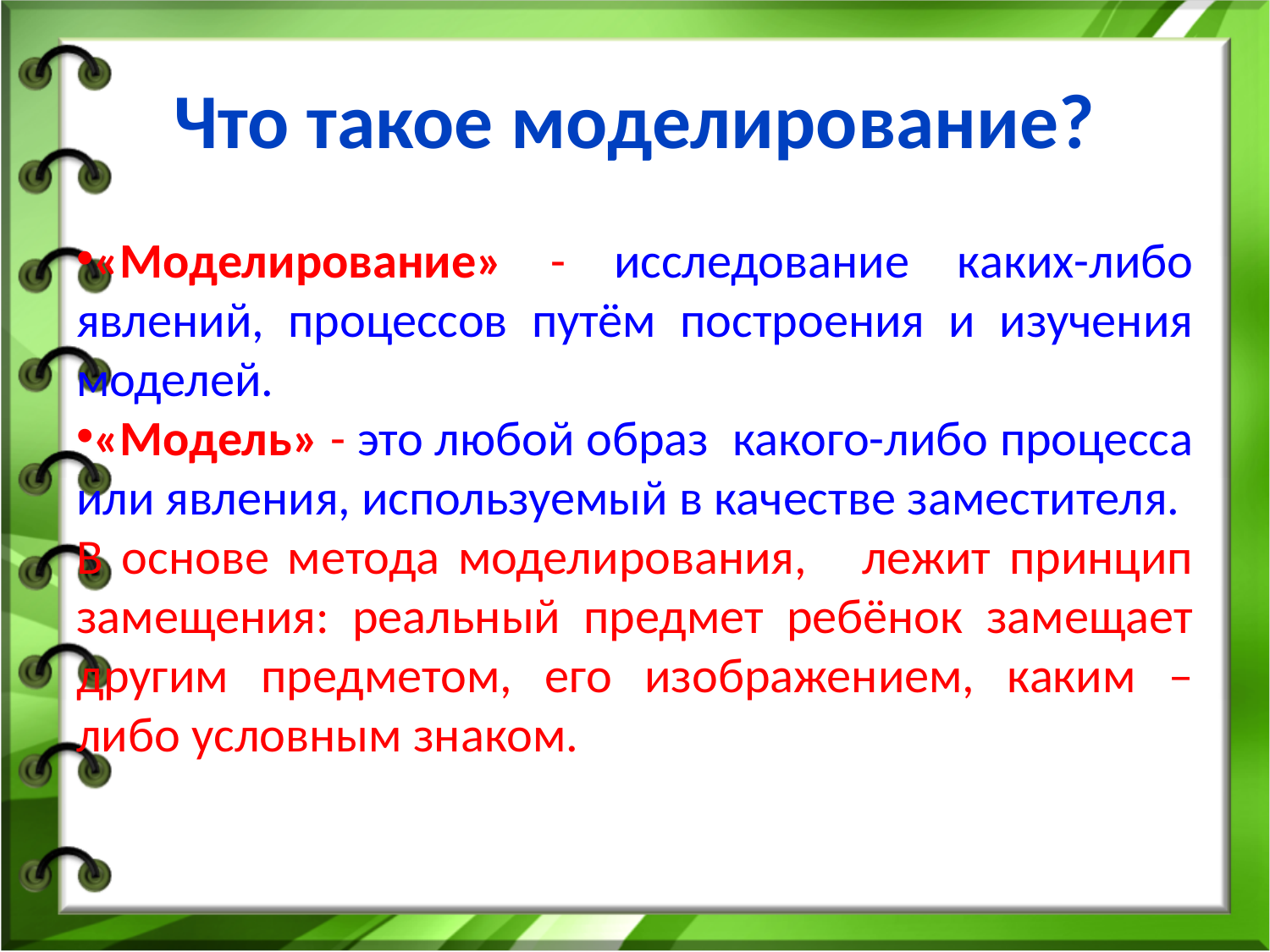

# Что такое моделирование?
«Моделирование» - исследование каких-либо явлений, процессов путём построения и изучения моделей.
«Модель» - это любой образ  какого-либо процесса или явления, используемый в качестве заместителя.
В основе метода моделирования,   лежит принцип замещения: реальный предмет ребёнок замещает другим предметом, его изображением, каким – либо условным знаком.